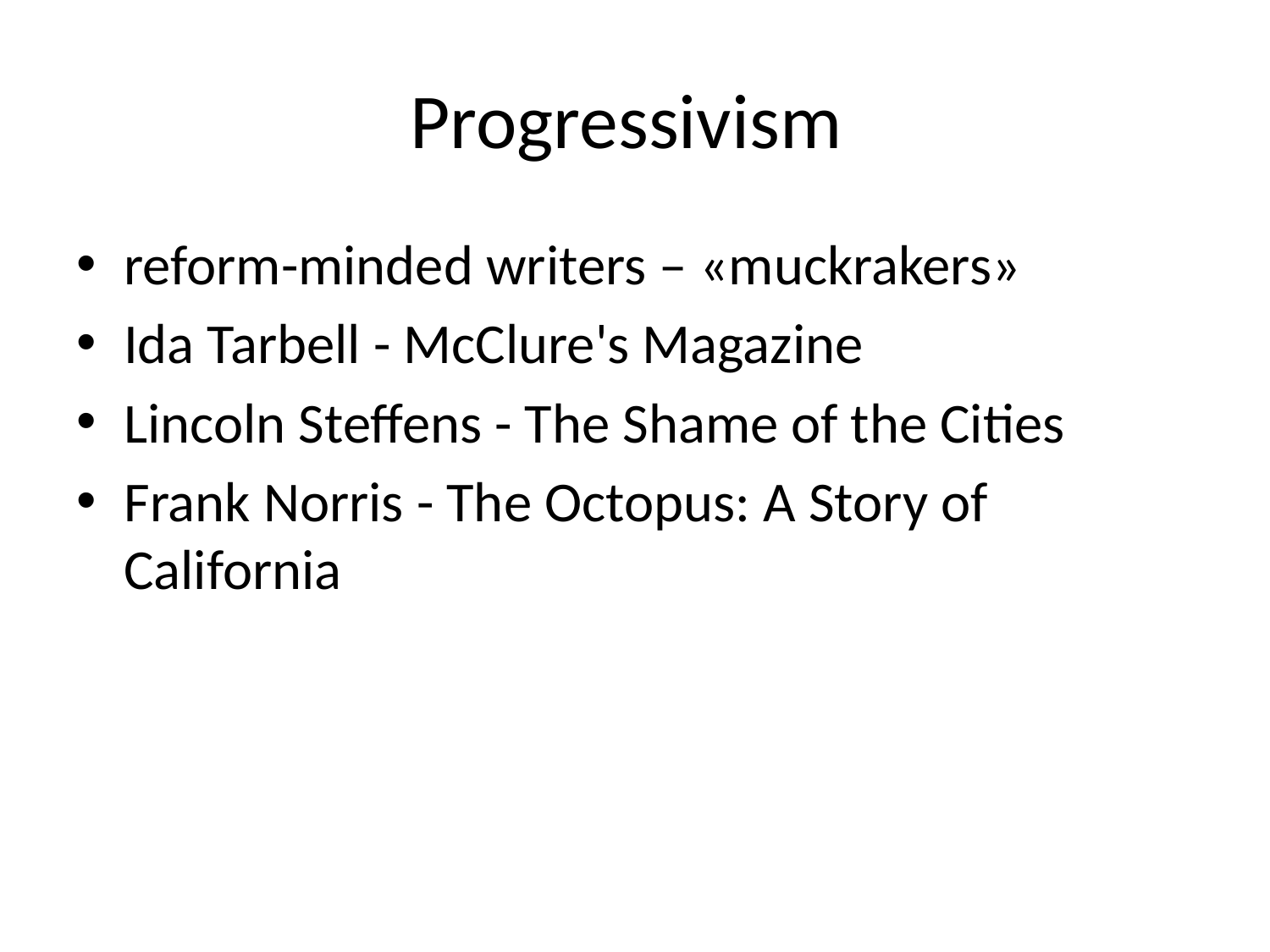

# Progressivism
reform-minded writers – «muckrakers»
Ida Tarbell - McClure's Magazine
Lincoln Steffens - The Shame of the Cities
Frank Norris - The Octopus: A Story of California